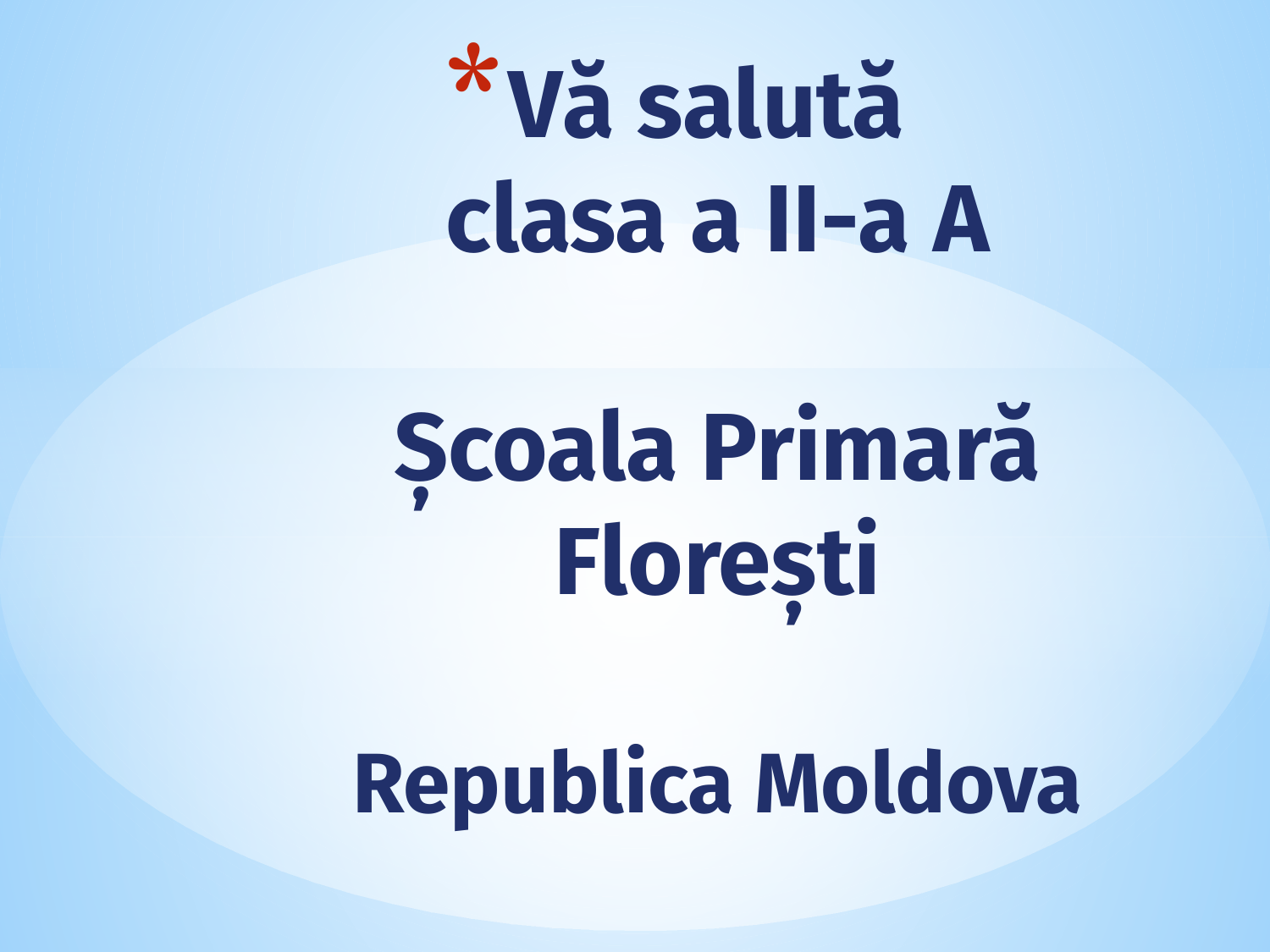

# Vă salută clasa a II-a A Școala Primară Florești Republica Moldova